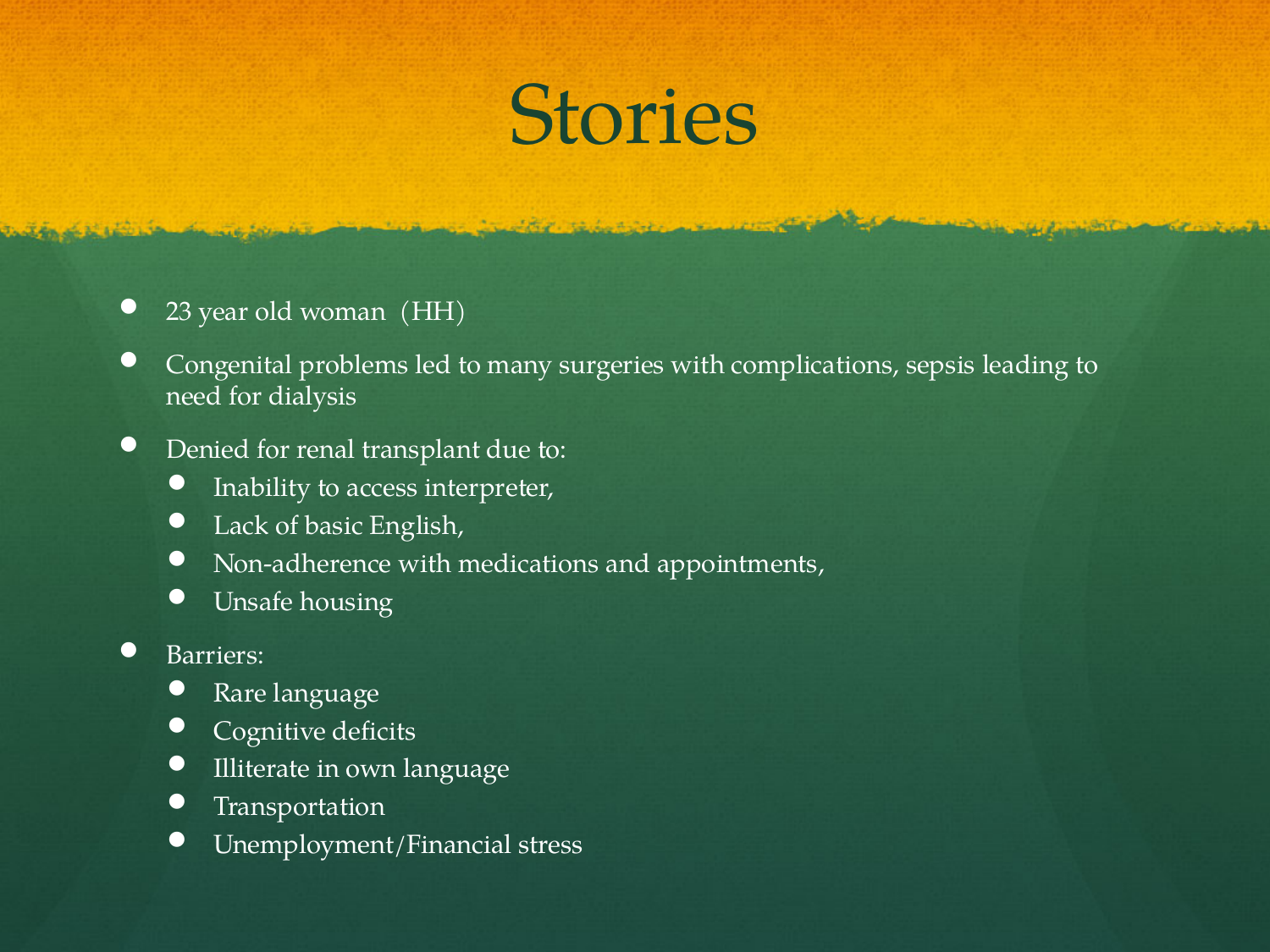

# Stories
23 year old woman  (HH)
Congenital problems led to many surgeries with complications, sepsis leading to need for dialysis
Denied for renal transplant due to:
Inability to access interpreter,
Lack of basic English,
Non-adherence with medications and appointments,
Unsafe housing
Barriers:
Rare language
Cognitive deficits
Illiterate in own language
Transportation
Unemployment/Financial stress